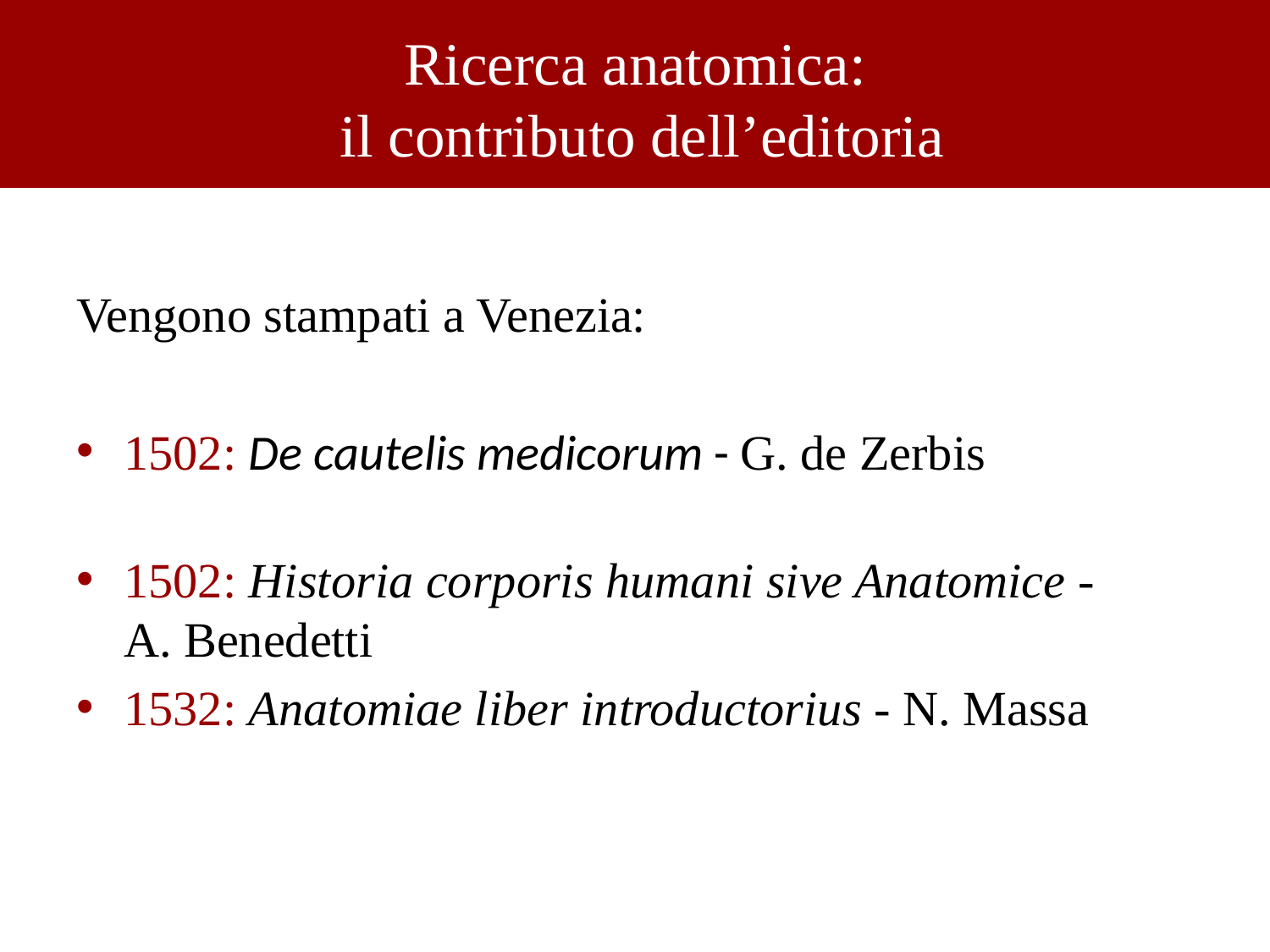

# Ricerca anatomica: il contributo dell’editoria
Vengono stampati a Venezia:

1502: De cautelis medicorum - G. de Zerbis
1502: Historia corporis humani sive Anatomice -
A. Benedetti
1532: Anatomiae liber introductorius - N. Massa